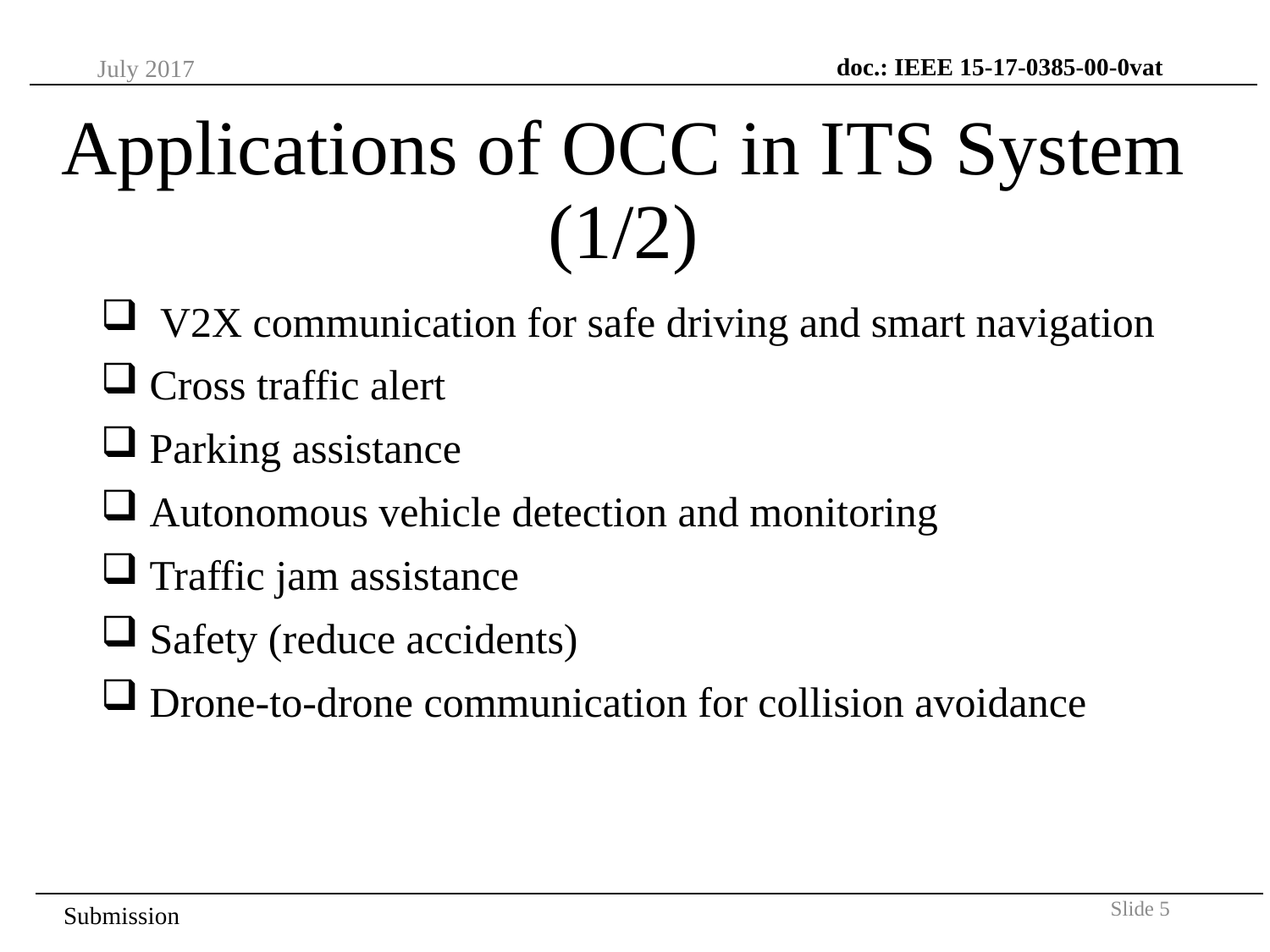

doc.: IEEE 15-17-0385-00-0vat
July 2017
# Applications of OCC in ITS System (1/2)
  V2X communication for safe driving and smart navigation
 Cross traffic alert
 Parking assistance
 Autonomous vehicle detection and monitoring
 Traffic jam assistance
 Safety (reduce accidents)
 Drone-to-drone communication for collision avoidance
Slide 5
Submission